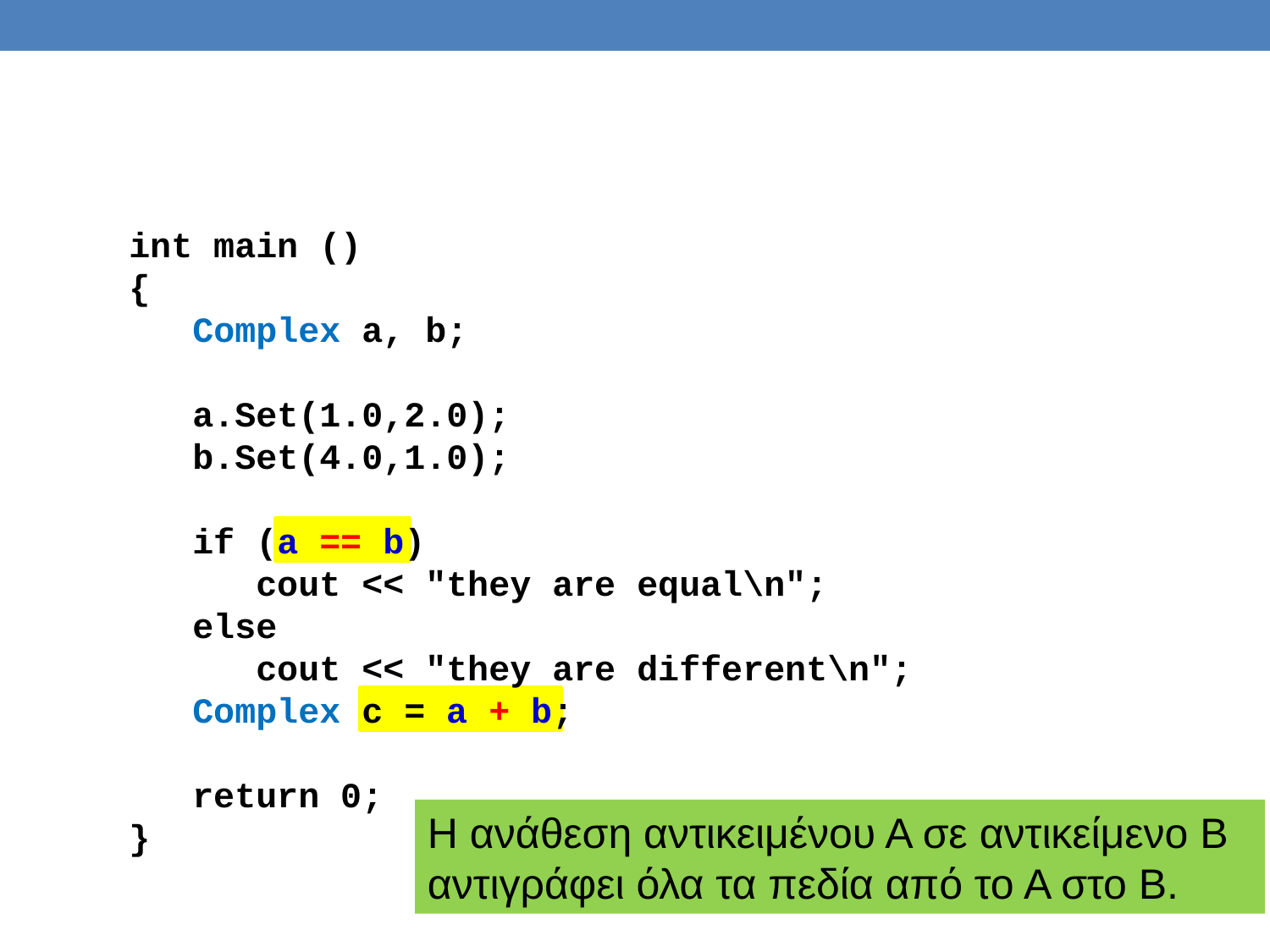

#
int main ()
{
   Complex a, b;

   a.Set(1.0,2.0);
   b.Set(4.0,1.0);

   if (a == b)
      cout << "they are equal\n";
   else
      cout << "they are different\n";
   Complex c = a + b;

   return 0;
}

Η ανάθεση αντικειμένου Α σε αντικείμενο Β
αντιγράφει όλα τα πεδία από το Α στο Β.